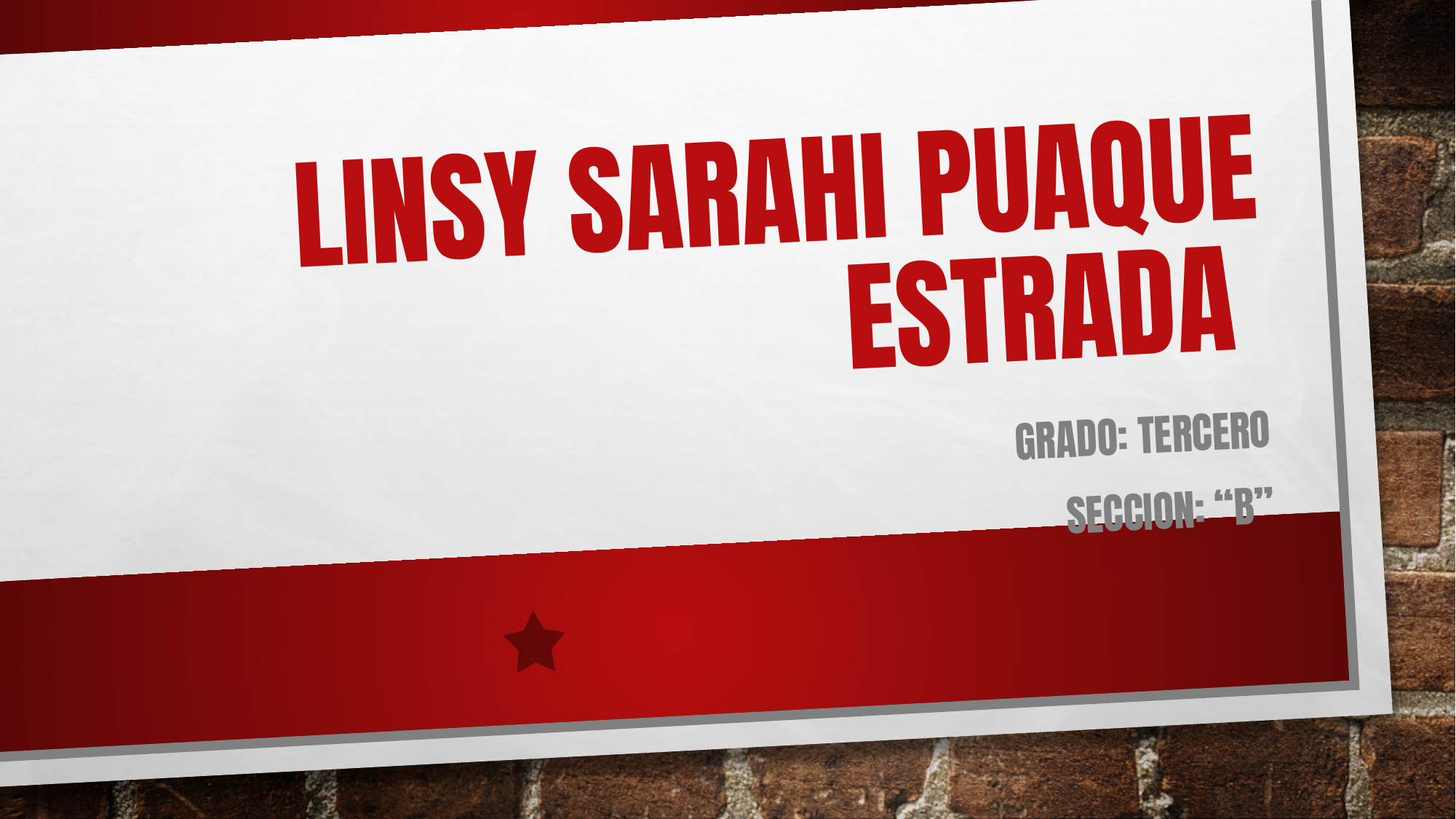

# Linsy Sarahi Puaque Estrada
Grado: Tercero
Seccion: “B”